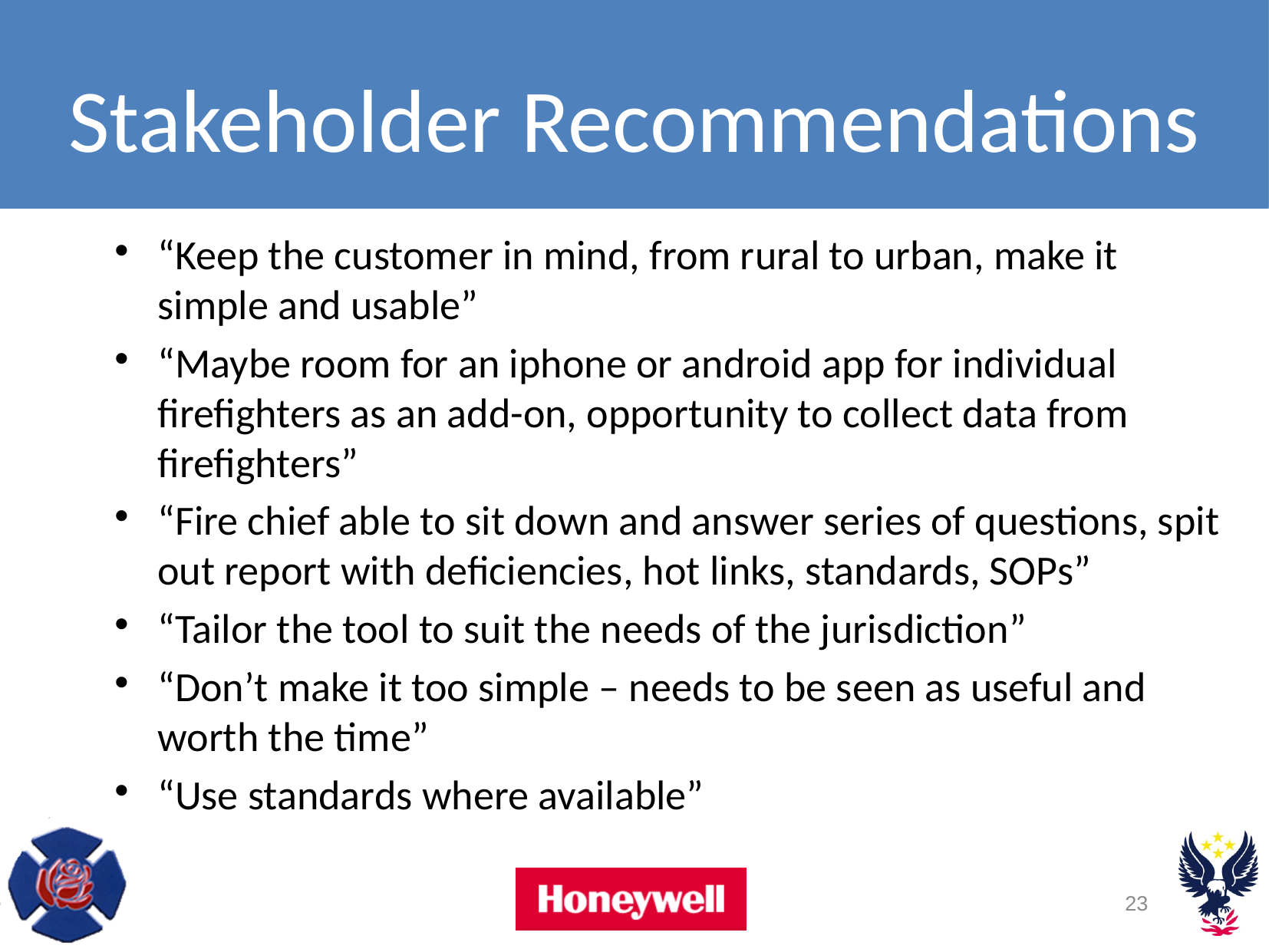

Stakeholder Recommendations
“Keep the customer in mind, from rural to urban, make it simple and usable”
“Maybe room for an iphone or android app for individual firefighters as an add-on, opportunity to collect data from firefighters”
“Fire chief able to sit down and answer series of questions, spit out report with deficiencies, hot links, standards, SOPs”
“Tailor the tool to suit the needs of the jurisdiction”
“Don’t make it too simple – needs to be seen as useful and worth the time”
“Use standards where available”

23